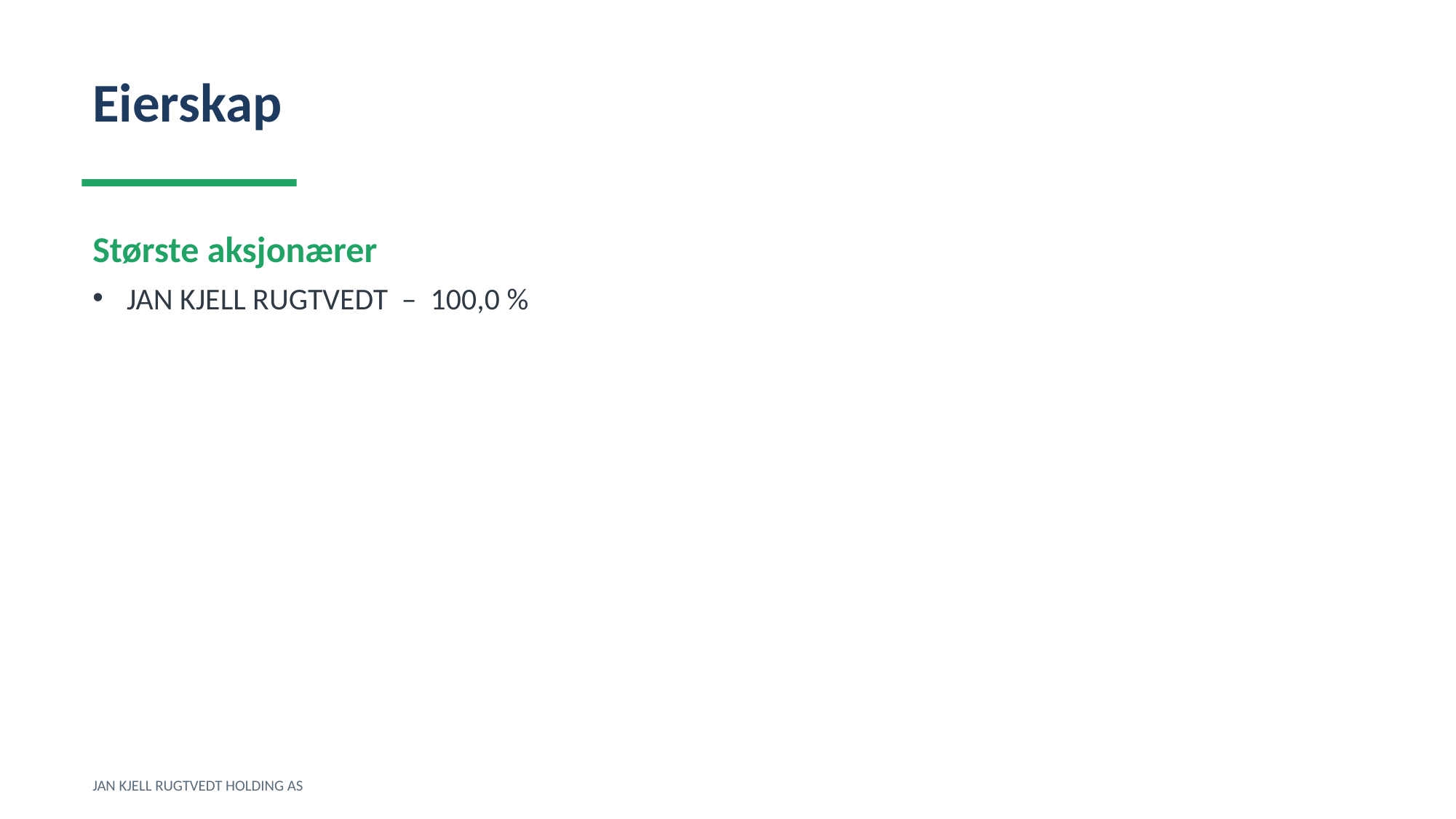

Eierskap

Største aksjonærer
JAN KJELL RUGTVEDT  –  100,0 %
JAN KJELL RUGTVEDT HOLDING AS